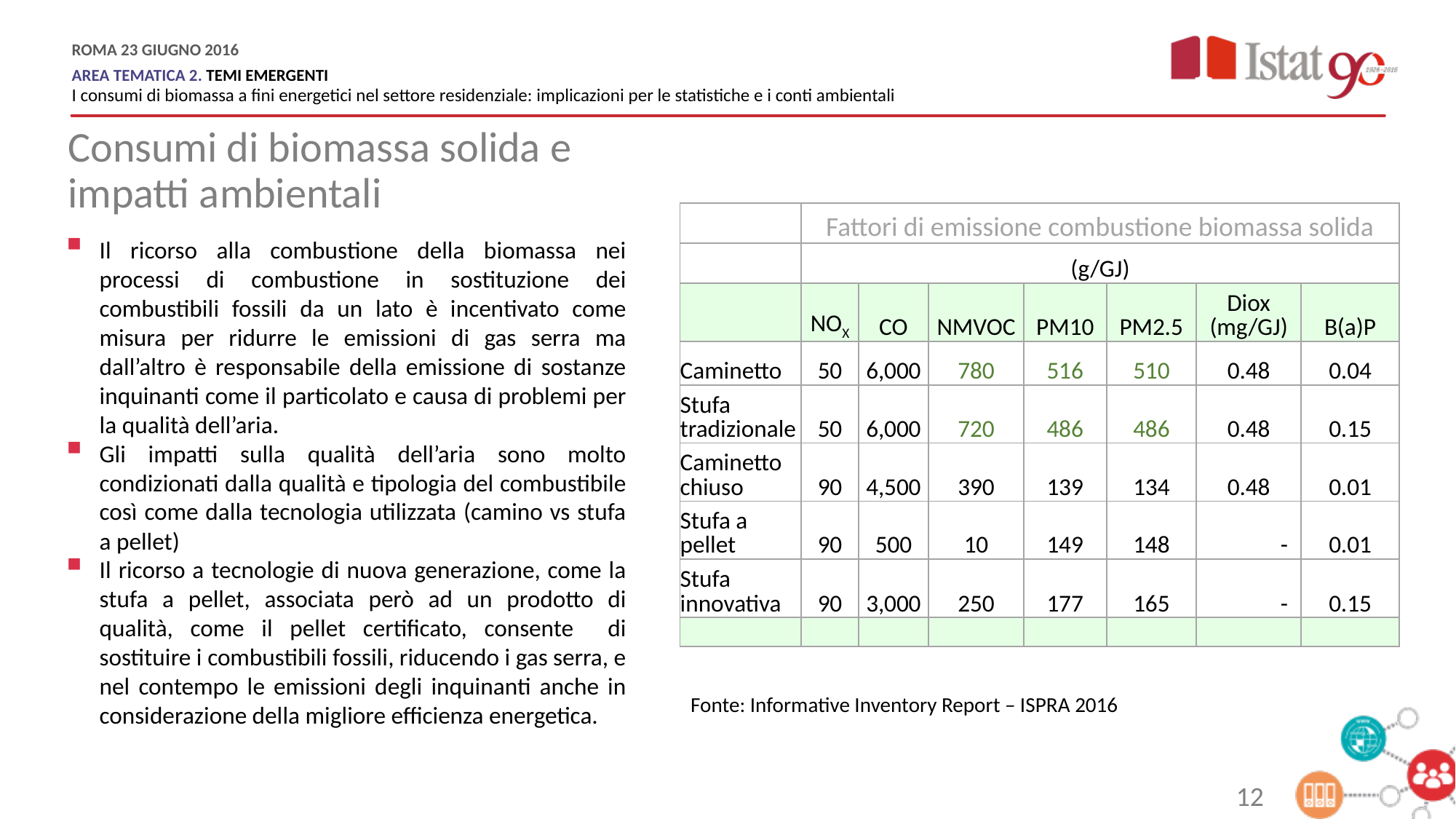

Consumi di biomassa solida e impatti ambientali
|  | Fattori di emissione combustione biomassa solida |  |  |  |  |  |  |
| --- | --- | --- | --- | --- | --- | --- | --- |
|  | (g/GJ) |  |  |  |  |  |  |
|  | NOX | CO | NMVOC | PM10 | PM2.5 | Diox (mg/GJ) | B(a)P |
| Caminetto | 50 | 6,000 | 780 | 516 | 510 | 0.48 | 0.04 |
| Stufa tradizionale | 50 | 6,000 | 720 | 486 | 486 | 0.48 | 0.15 |
| Caminetto chiuso | 90 | 4,500 | 390 | 139 | 134 | 0.48 | 0.01 |
| Stufa a pellet | 90 | 500 | 10 | 149 | 148 | - | 0.01 |
| Stufa innovativa | 90 | 3,000 | 250 | 177 | 165 | - | 0.15 |
|  |  |  |  |  |  |  |  |
Il ricorso alla combustione della biomassa nei processi di combustione in sostituzione dei combustibili fossili da un lato è incentivato come misura per ridurre le emissioni di gas serra ma dall’altro è responsabile della emissione di sostanze inquinanti come il particolato e causa di problemi per la qualità dell’aria.
Gli impatti sulla qualità dell’aria sono molto condizionati dalla qualità e tipologia del combustibile così come dalla tecnologia utilizzata (camino vs stufa a pellet)
Il ricorso a tecnologie di nuova generazione, come la stufa a pellet, associata però ad un prodotto di qualità, come il pellet certificato, consente  di sostituire i combustibili fossili, riducendo i gas serra, e nel contempo le emissioni degli inquinanti anche in considerazione della migliore efficienza energetica.

Fonte: Informative Inventory Report – ISPRA 2016
12